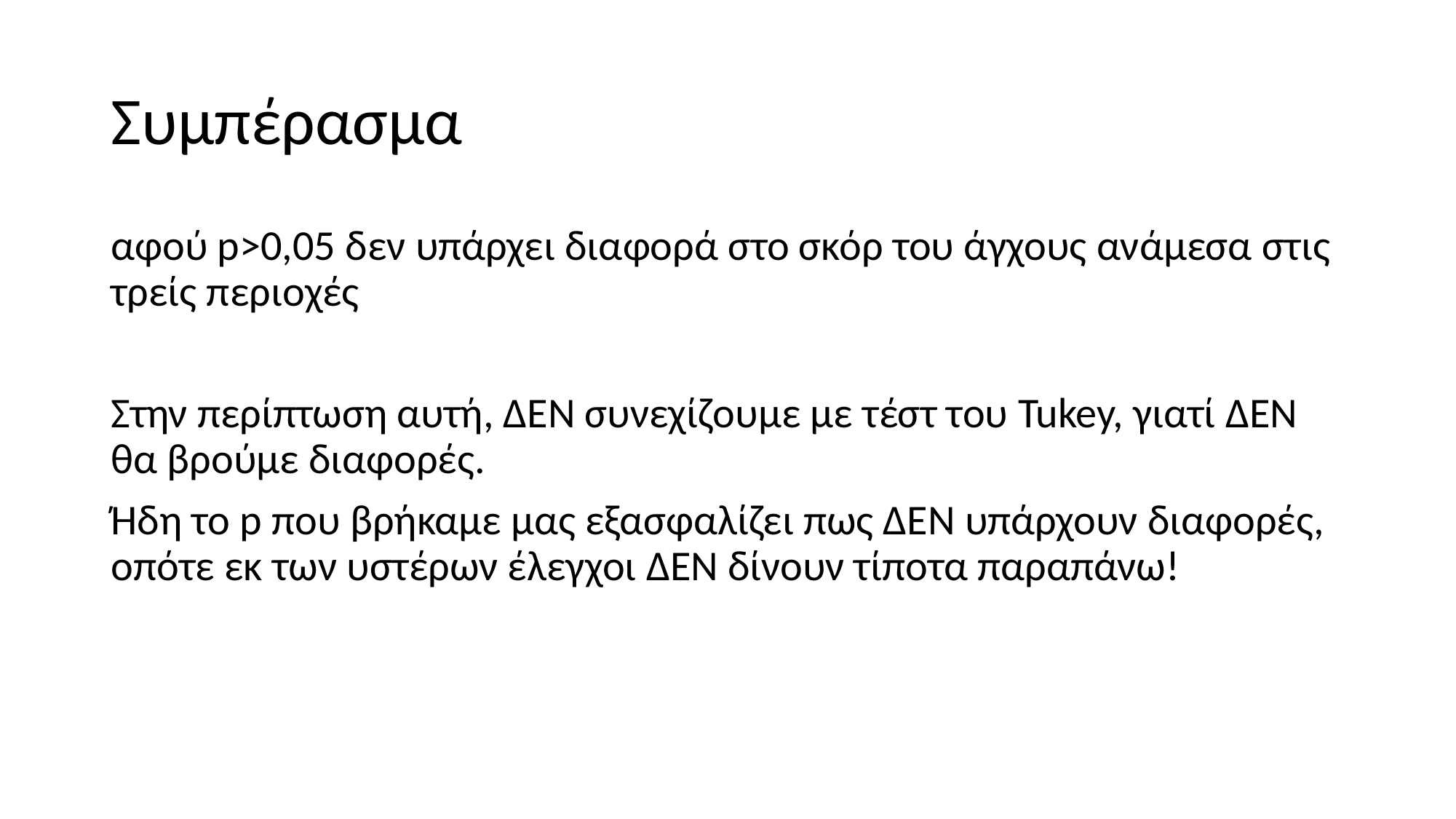

# Συμπέρασμα
αφού p>0,05 δεν υπάρχει διαφορά στο σκόρ του άγχους ανάμεσα στις τρείς περιοχές

Στην περίπτωση αυτή, ΔΕΝ συνεχίζουμε με τέστ του Tukey, γιατί ΔΕΝ θα βρούμε διαφορές.
Ήδη το p που βρήκαμε μας εξασφαλίζει πως ΔΕΝ υπάρχουν διαφορές, οπότε εκ των υστέρων έλεγχοι ΔΕΝ δίνουν τίποτα παραπάνω!